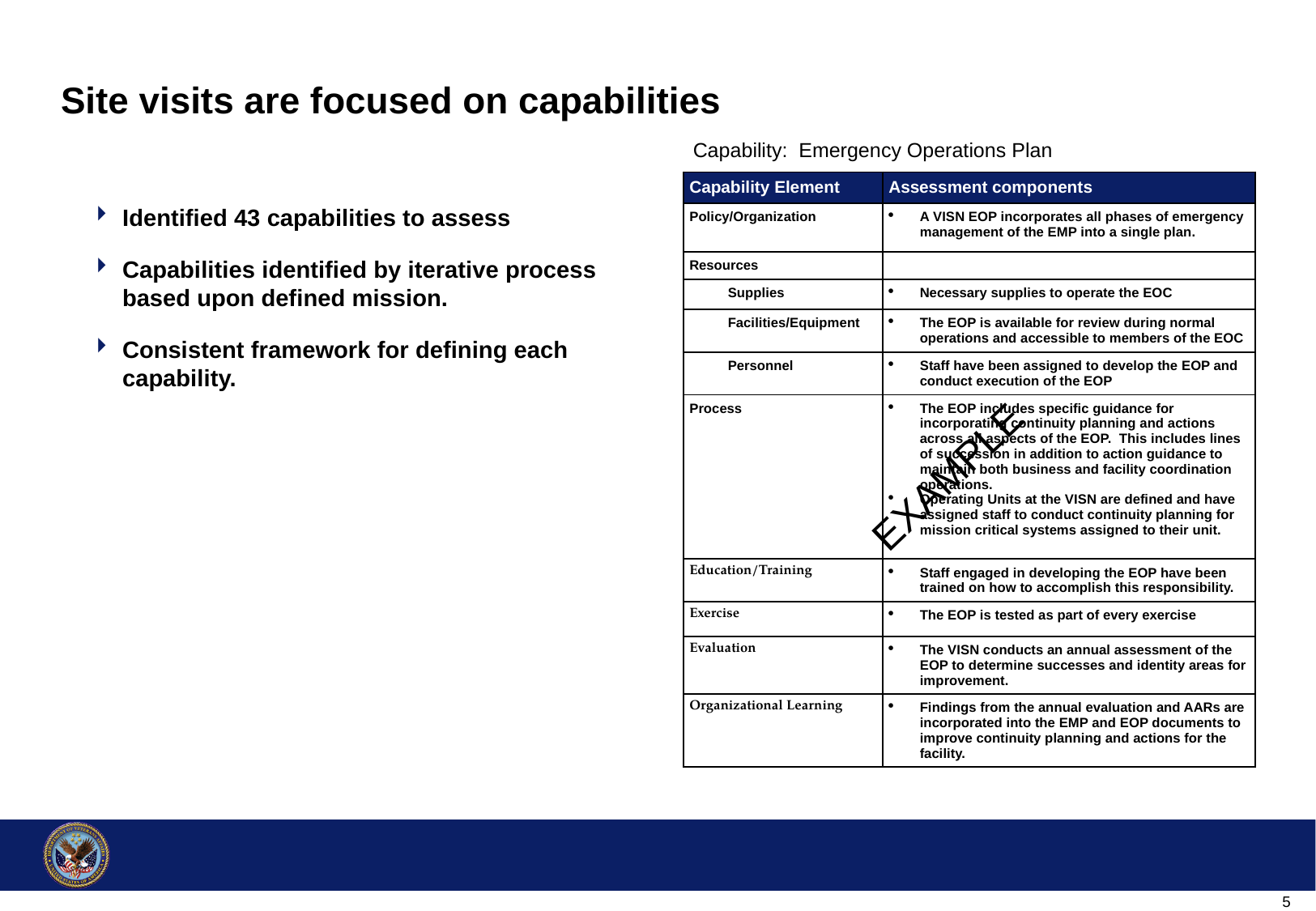

# Site visits are focused on capabilities
Capability:  Emergency Operations Plan
| Capability Element | Assessment components |
| --- | --- |
| Policy/Organization | A VISN EOP incorporates all phases of emergency management of the EMP into a single plan. |
| Resources |  |
| Supplies | Necessary supplies to operate the EOC |
| Facilities/Equipment | The EOP is available for review during normal operations and accessible to members of the EOC |
| Personnel | Staff have been assigned to develop the EOP and conduct execution of the EOP |
| Process | The EOP includes specific guidance for incorporating continuity planning and actions across all aspects of the EOP. This includes lines of succession in addition to action guidance to maintain both business and facility coordination operations. Operating Units at the VISN are defined and have assigned staff to conduct continuity planning for mission critical systems assigned to their unit. |
| Education/Training | Staff engaged in developing the EOP have been trained on how to accomplish this responsibility. |
| Exercise | The EOP is tested as part of every exercise |
| Evaluation | The VISN conducts an annual assessment of the EOP to determine successes and identity areas for improvement. |
| Organizational Learning | Findings from the annual evaluation and AARs are incorporated into the EMP and EOP documents to improve continuity planning and actions for the facility. |
Identified 43 capabilities to assess
Capabilities identified by iterative process based upon defined mission.
Consistent framework for defining each capability.

EXAMPLE